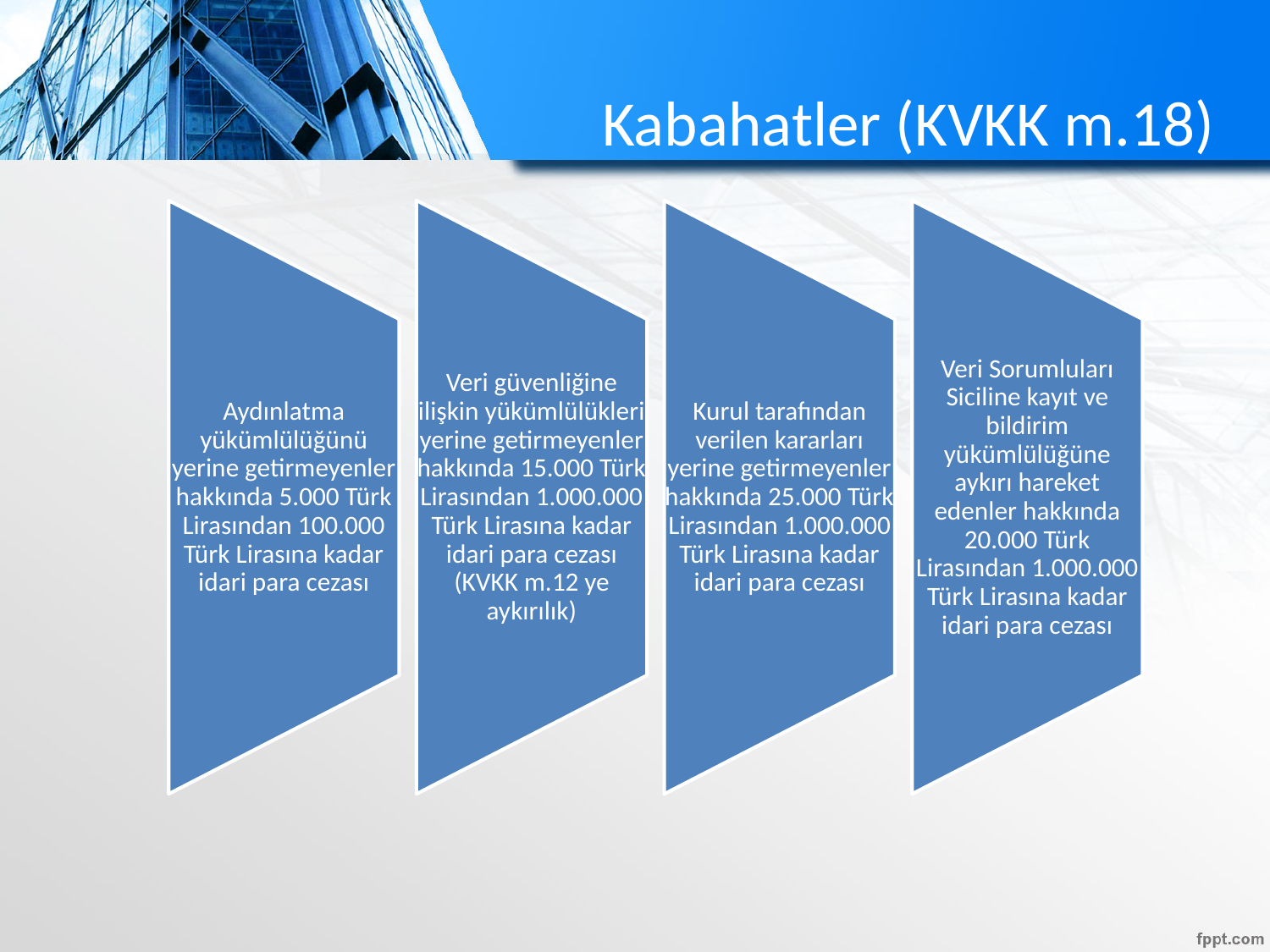

# Kabahatler (KVKK m.18)
Aydınlatma yükümlülüğünü yerine getirmeyenler hakkında 5.000 Türk Lirasından 100.000 Türk Lirasına kadar idari para cezası
Veri güvenliğine ilişkin yükümlülükleri yerine getirmeyenler hakkında 15.000 Türk Lirasından 1.000.000 Türk Lirasına kadar idari para cezası (KVKK m.12 ye aykırılık)
Kurul tarafından verilen kararları yerine getirmeyenler hakkında 25.000 Türk Lirasından 1.000.000 Türk Lirasına kadar idari para cezası
Veri Sorumluları Siciline kayıt ve bildirim yükümlülüğüne aykırı hareket edenler hakkında 20.000 Türk Lirasından 1.000.000 Türk Lirasına kadar idari para cezası